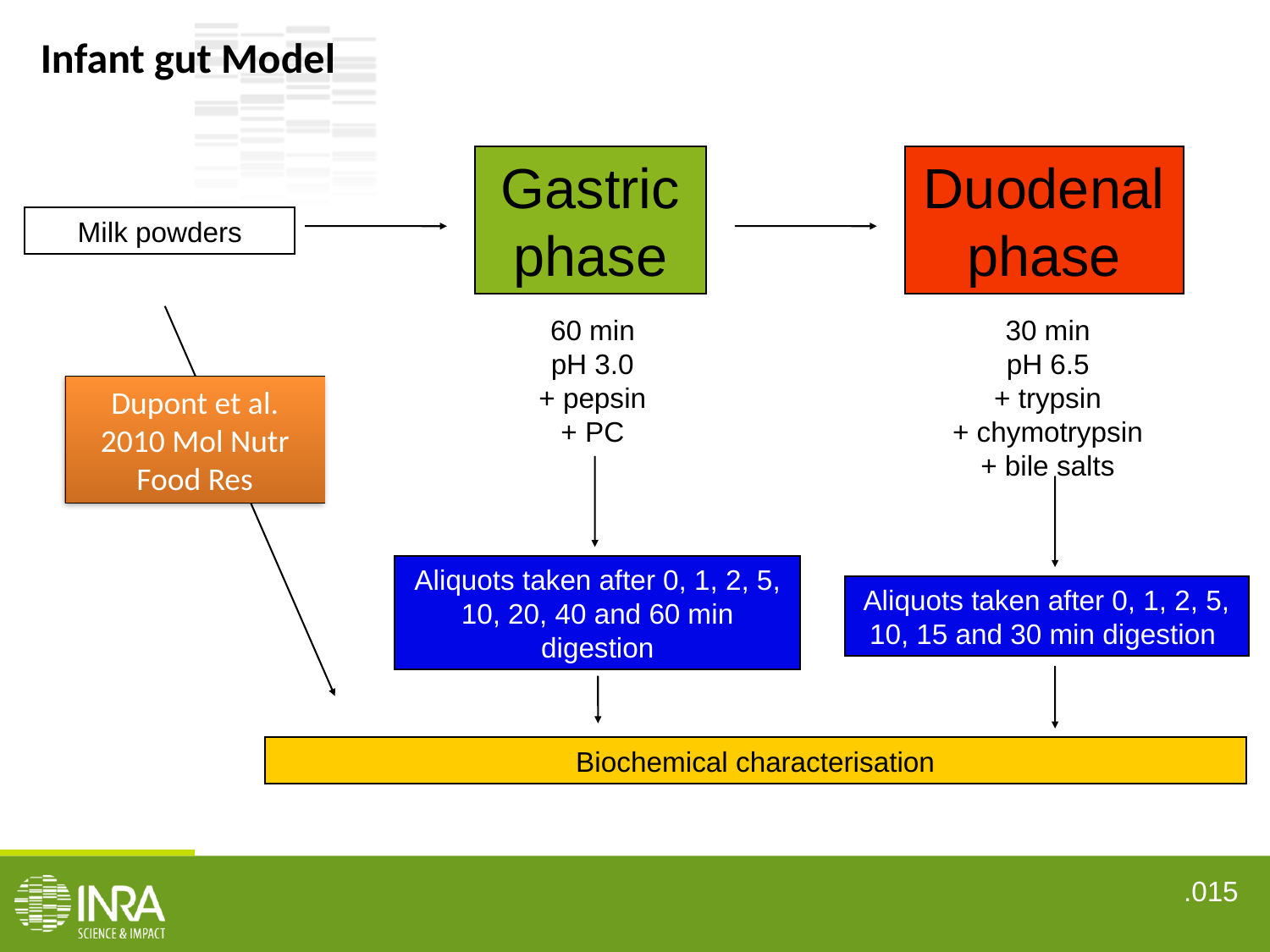

Infant gut Model
Gastric phase
Duodenal phase
Milk powders

60 min
pH 3.0
+ pepsin
+ PC
30 min
pH 6.5
+ trypsin
+ chymotrypsin
+ bile salts
Dupont et al. 2010 Mol Nutr Food Res

Aliquots taken after 0, 1, 2, 5, 10, 20, 40 and 60 min digestion
Aliquots taken after 0, 1, 2, 5, 10, 15 and 30 min digestion

Biochemical characterisation